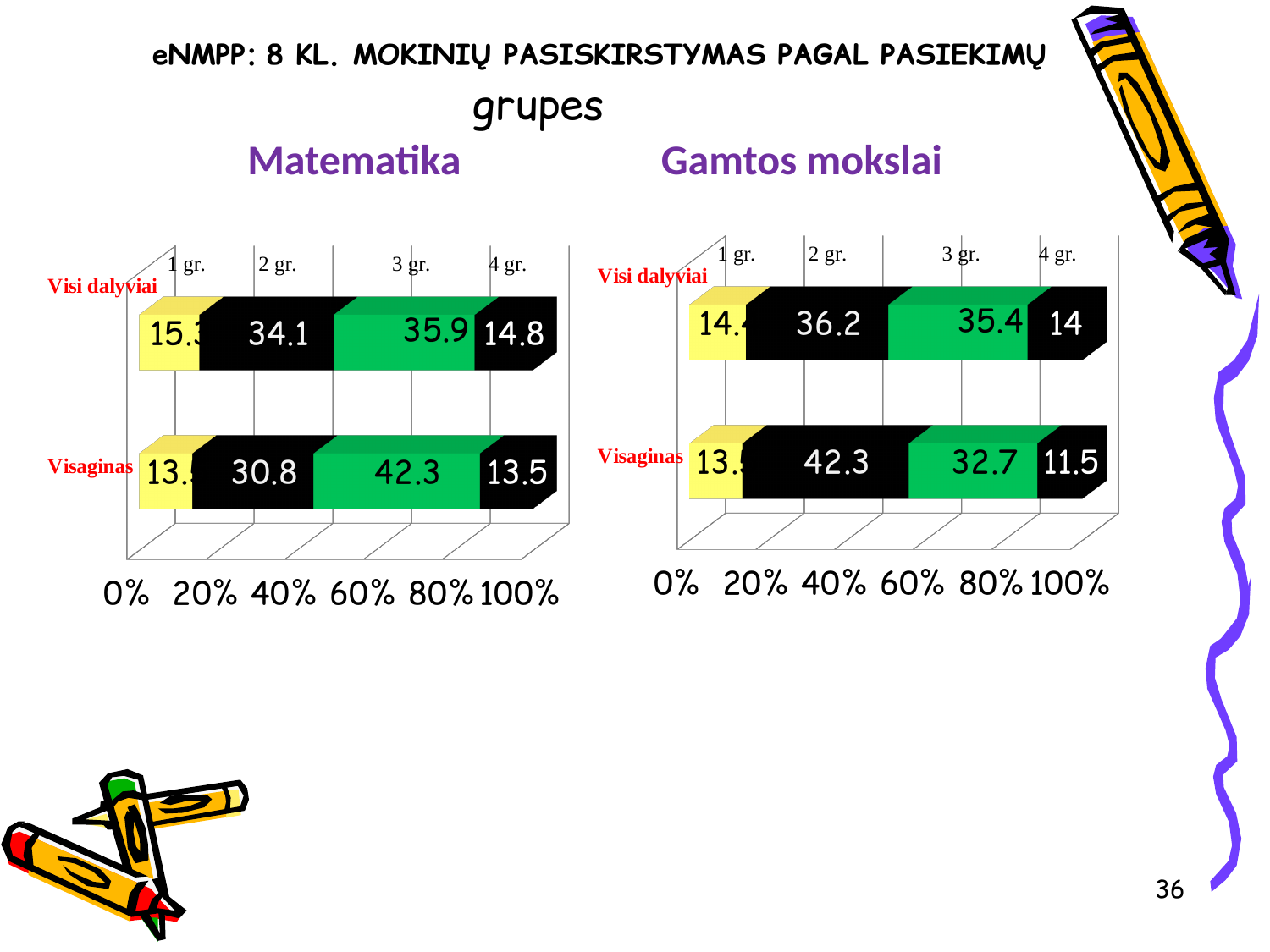

# eNMPP: 8 KL. MOKINIŲ PASISKIRSTYMAS PAGAL PASIEKIMŲ grupes
Matematika                     Gamtos mokslai

[unsupported chart]

[unsupported chart]

36